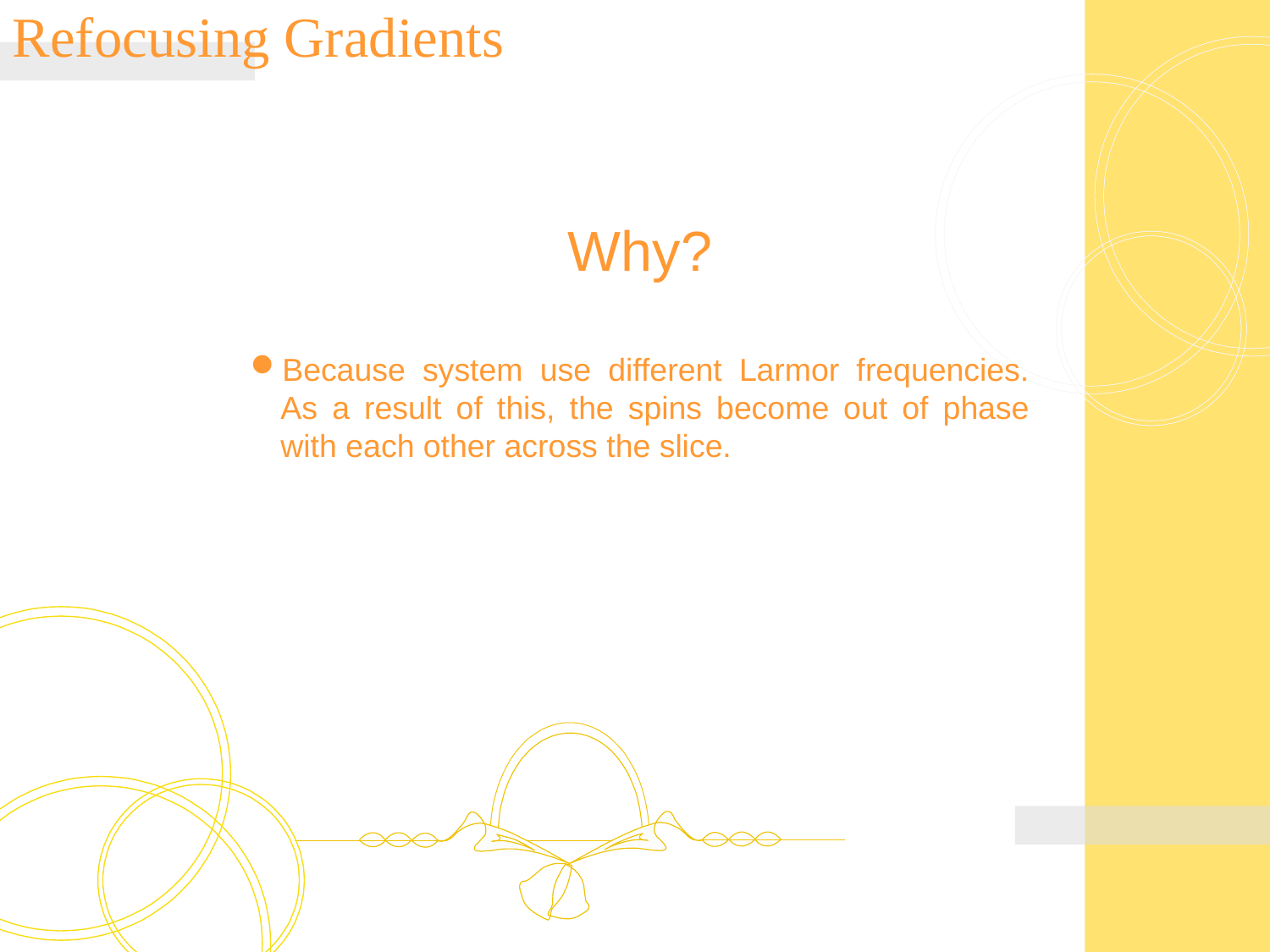

Refocusing Gradients
#
Why?

Because system use different Larmor frequencies. As a result of this, the spins become out of phase with each other across the slice.